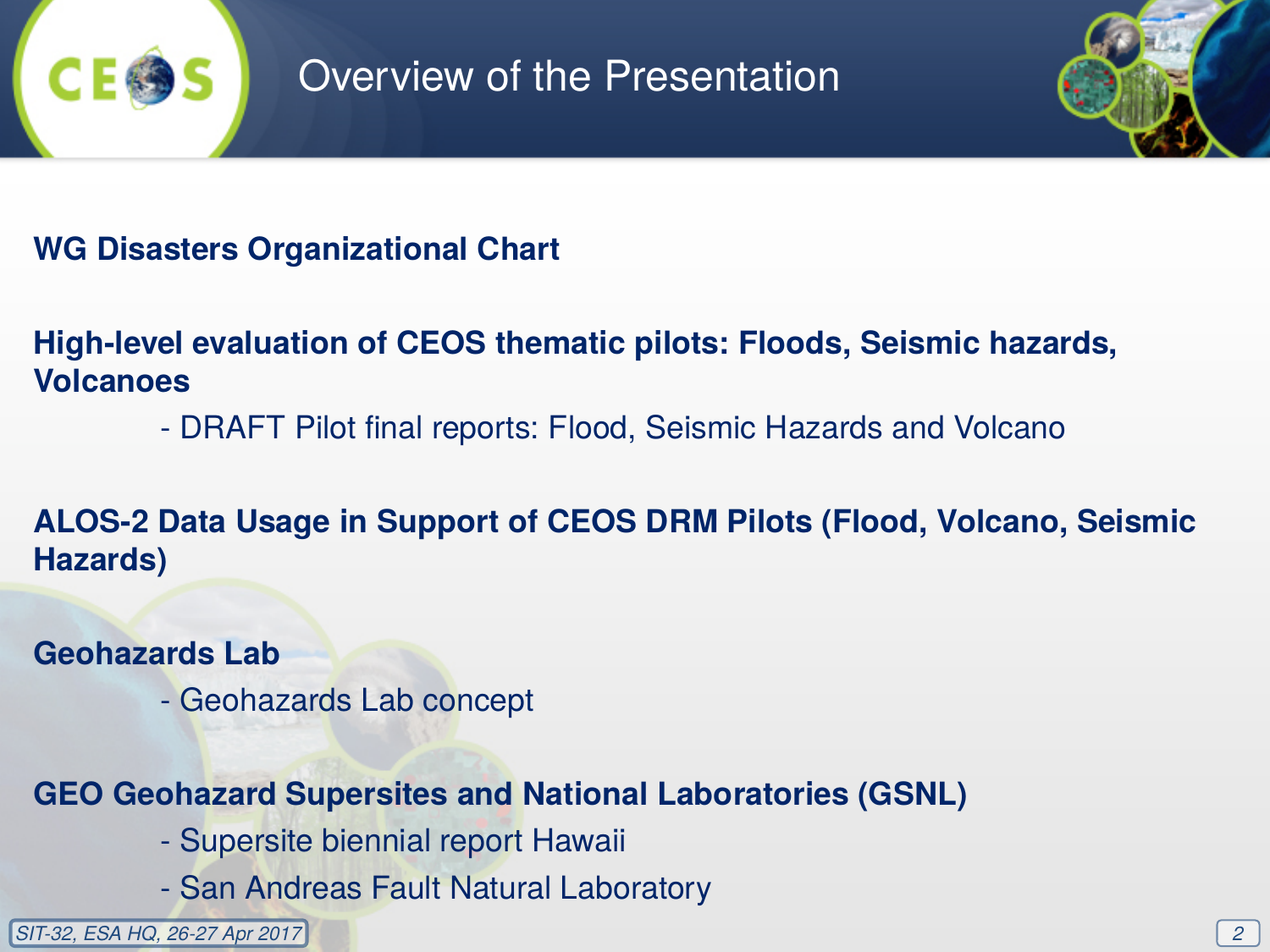

Overview of the Presentation
WG Disasters Organizational Chart

High-level evaluation of CEOS thematic pilots: Floods, Seismic hazards, Volcanoes
	- DRAFT Pilot final reports: Flood, Seismic Hazards and Volcano

ALOS-2 Data Usage in Support of CEOS DRM Pilots (Flood, Volcano, Seismic Hazards)

Geohazards Lab
	- Geohazards Lab concept

GEO Geohazard Supersites and National Laboratories (GSNL)
	- Supersite biennial report Hawaii
	- San Andreas Fault Natural Laboratory

2